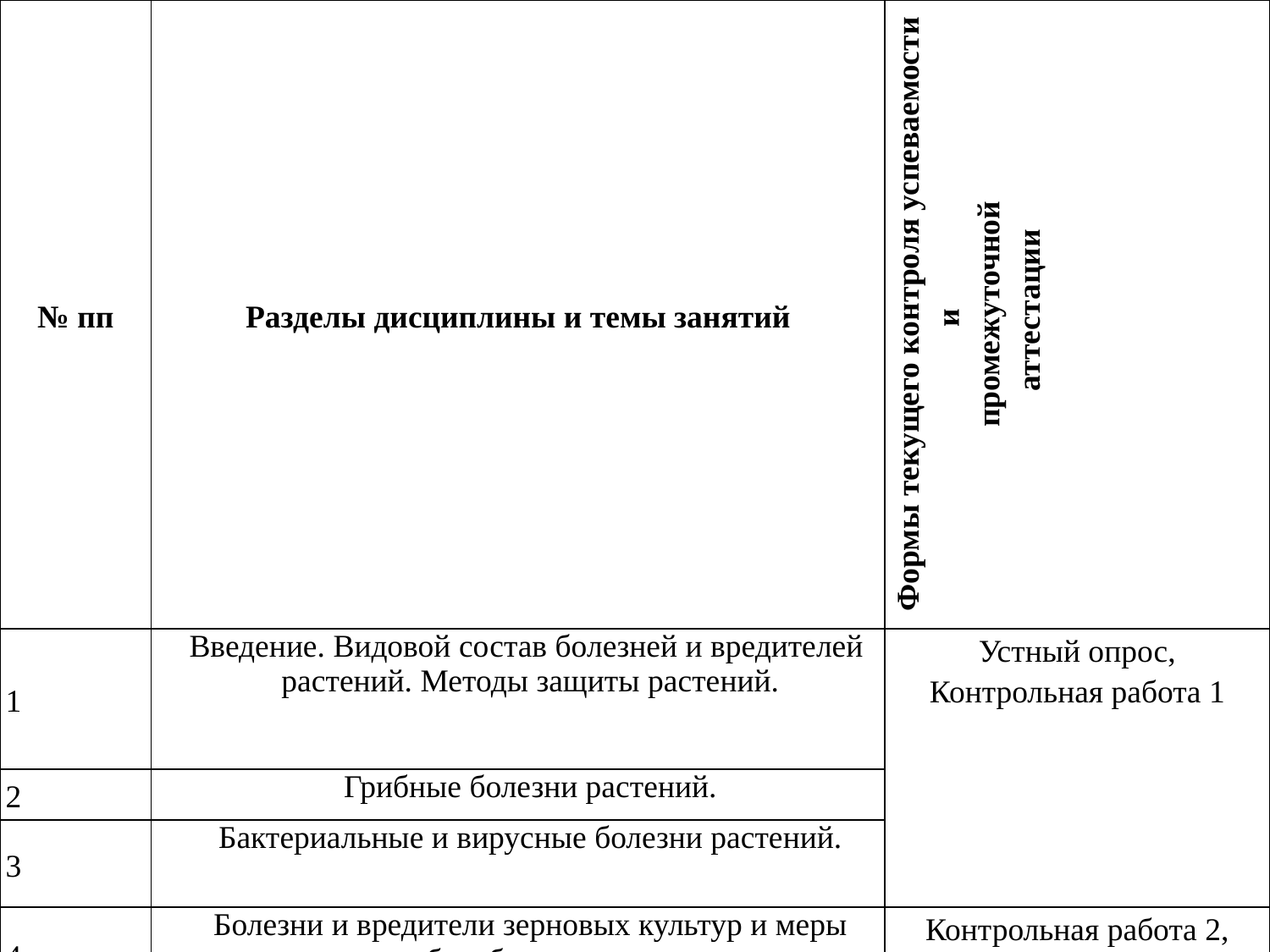

| № пп | Разделы дисциплины и темы занятий | Формы текущего контроля успеваемости и промежуточной аттестации |
| --- | --- | --- |
| 1 | Введение. Видовой состав болезней и вредителей растений. Методы защиты растений. | Устный опрос, Контрольная работа 1 |
| 2 | Грибные болезни растений. |  |
| 3 | Бактериальные и вирусные болезни растений. |  |
| 4 | Болезни и вредители зерновых культур и меры борьбы с ними. | Контрольная работа 2, Устный опрос |
| 5 | Болезни и вредители картофеля, подсолнечника, сахарной свеклы и меры борьбы с ними. |  |
| 6 | Болезни и вредители овощных культур и меры борьбы с ними. | Контрольная работа 3 |
| 7 | Болезни и вредители плодовых культур и меры борьбы с ними. | Доклад с презентацией |
|  | Промежуточная аттестация | Зачет с оценкой |